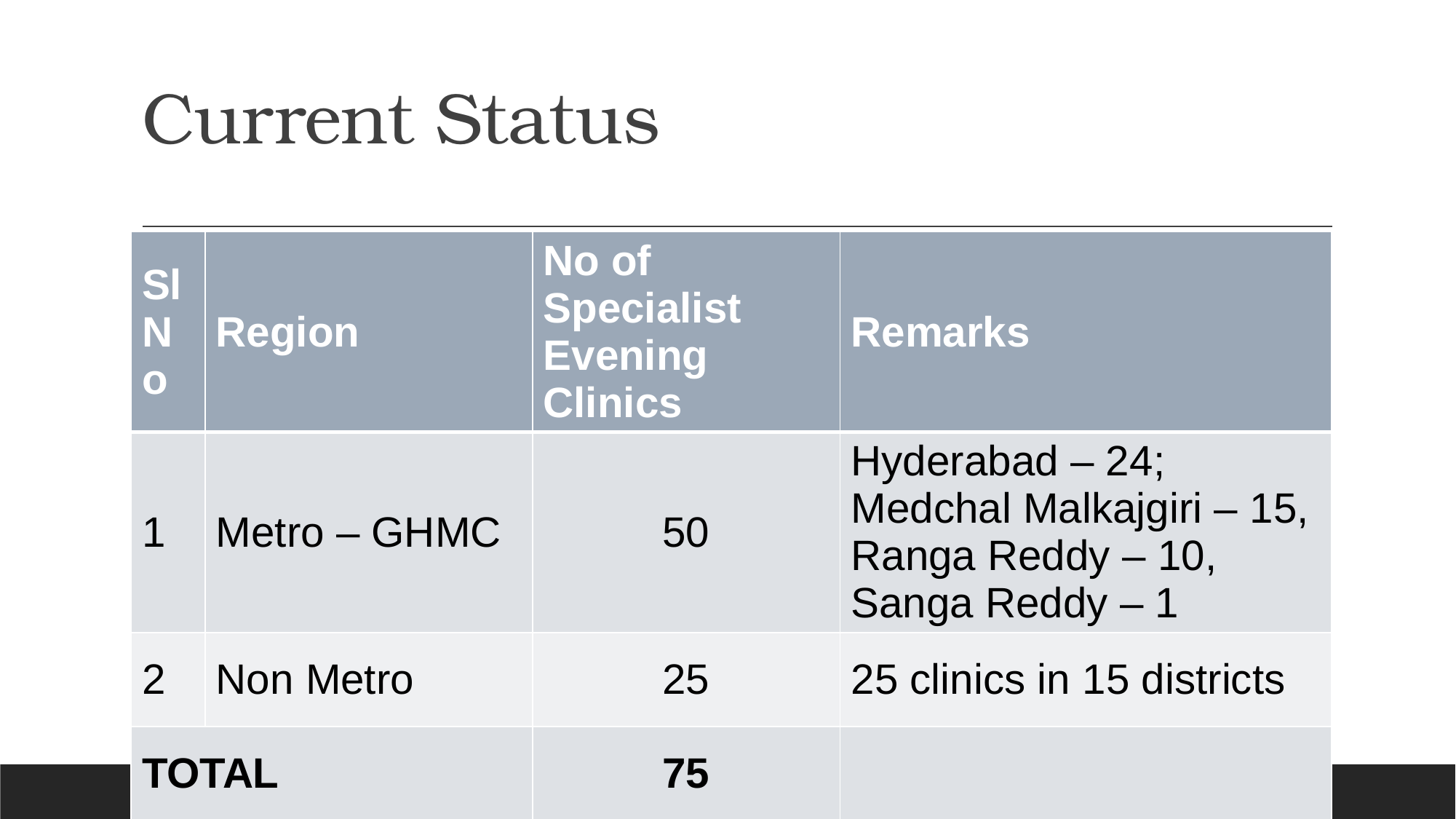

# Current Status
| Sl No | Region | No of Specialist Evening Clinics | Remarks |
| --- | --- | --- | --- |
| 1 | Metro – GHMC | 50 | Hyderabad – 24; Medchal Malkajgiri – 15, Ranga Reddy – 10, Sanga Reddy – 1 |
| 2 | Non Metro | 25 | 25 clinics in 15 districts |
| TOTAL |  | 75 |  |
9